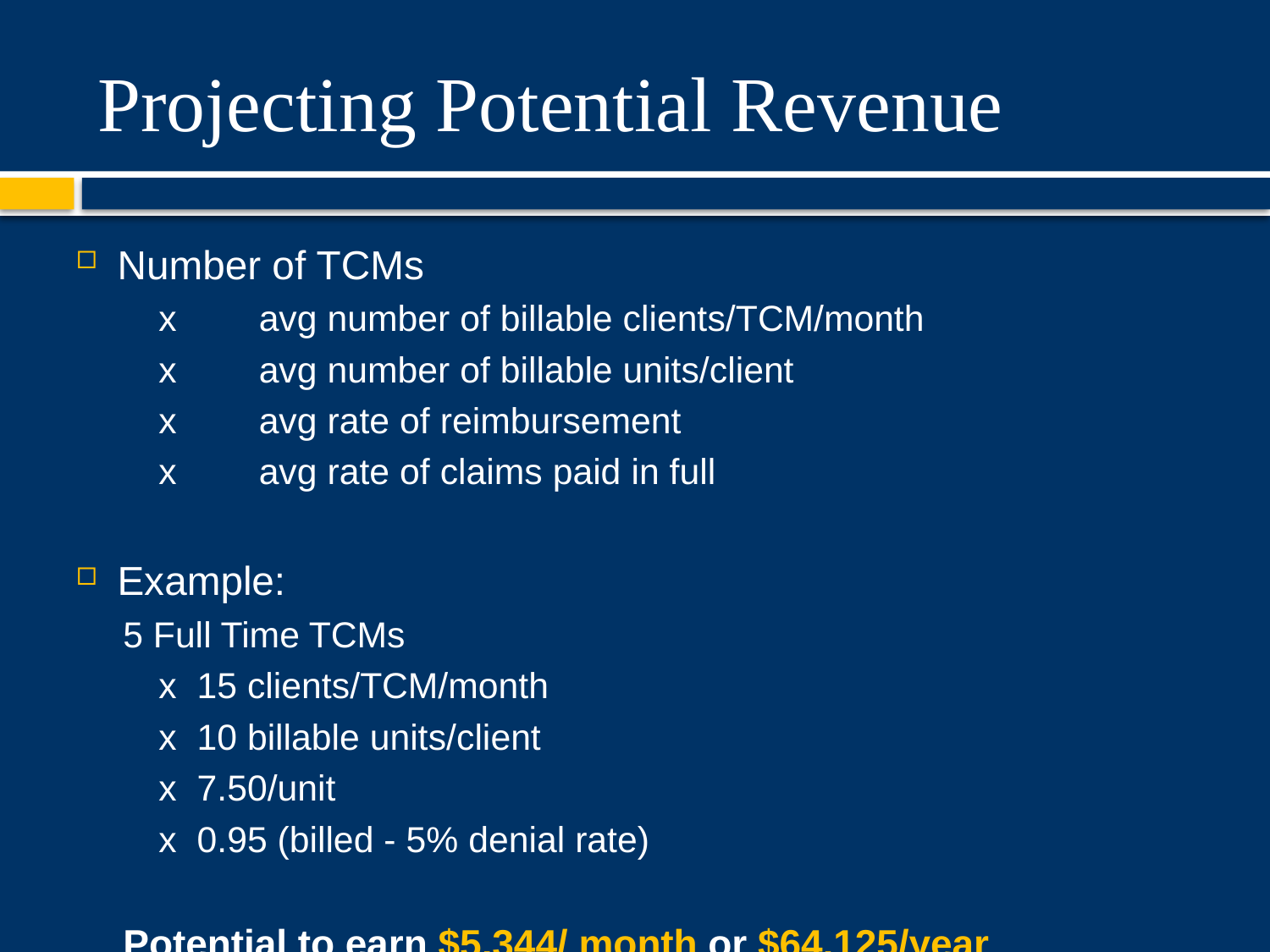

# Projecting Potential Revenue
Number of TCMs
x 	avg number of billable clients/TCM/month
x  	avg number of billable units/client
x  	avg rate of reimbursement
x 	avg rate of claims paid in full

Example:
5 Full Time TCMs
x  15 clients/TCM/month
x  10 billable units/client
x  7.50/unit
x  0.95 (billed - 5% denial rate)

Potential to earn $5,344/ month or $64,125/year